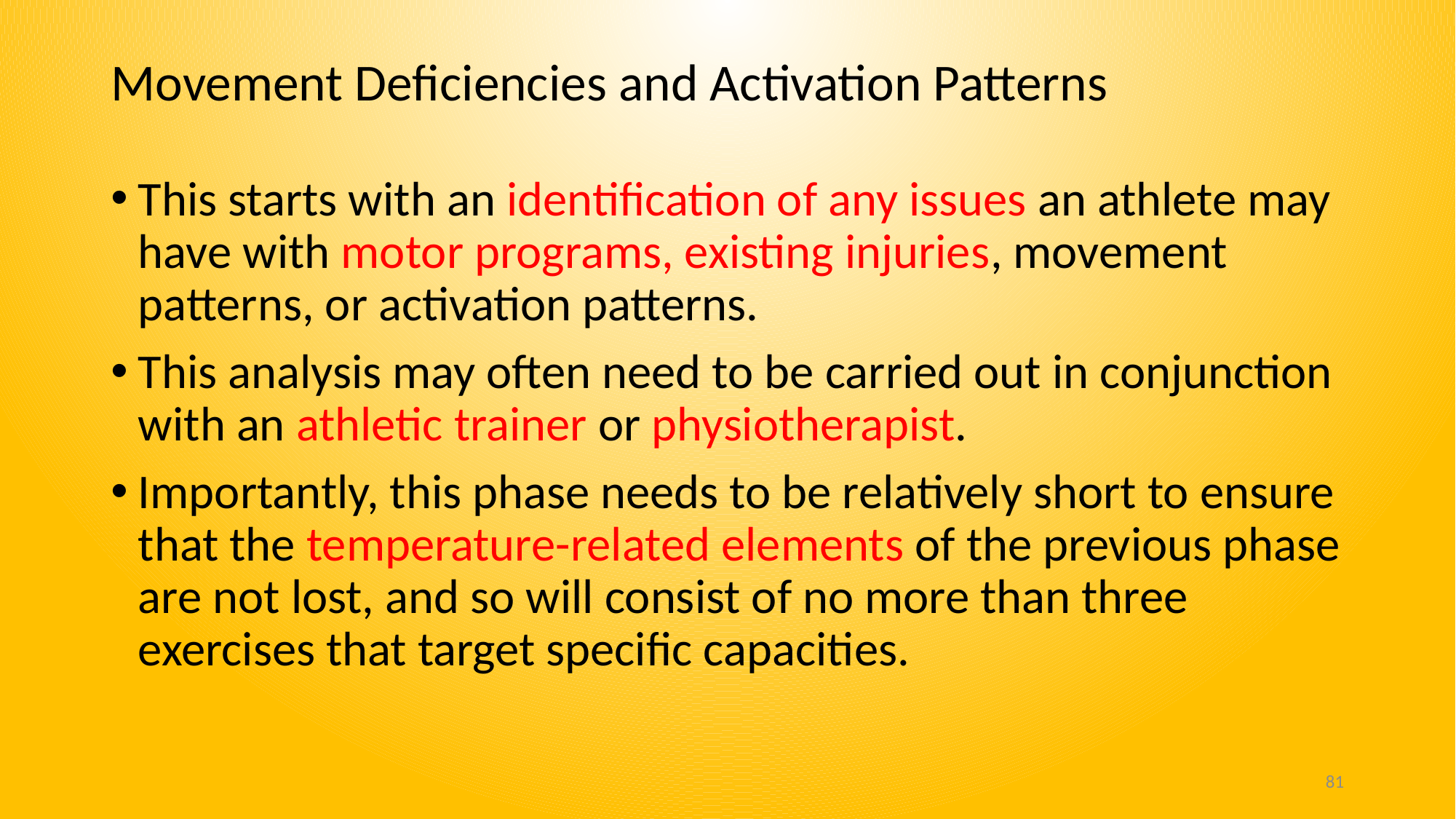

# Movement Deficiencies and Activation Patterns
This starts with an identification of any issues an athlete may have with motor programs, existing injuries, movement patterns, or activation patterns.
This analysis may often need to be carried out in conjunction with an athletic trainer or physiotherapist.
Importantly, this phase needs to be relatively short to ensure that the temperature-related elements of the previous phase are not lost, and so will consist of no more than three exercises that target specific capacities.
81